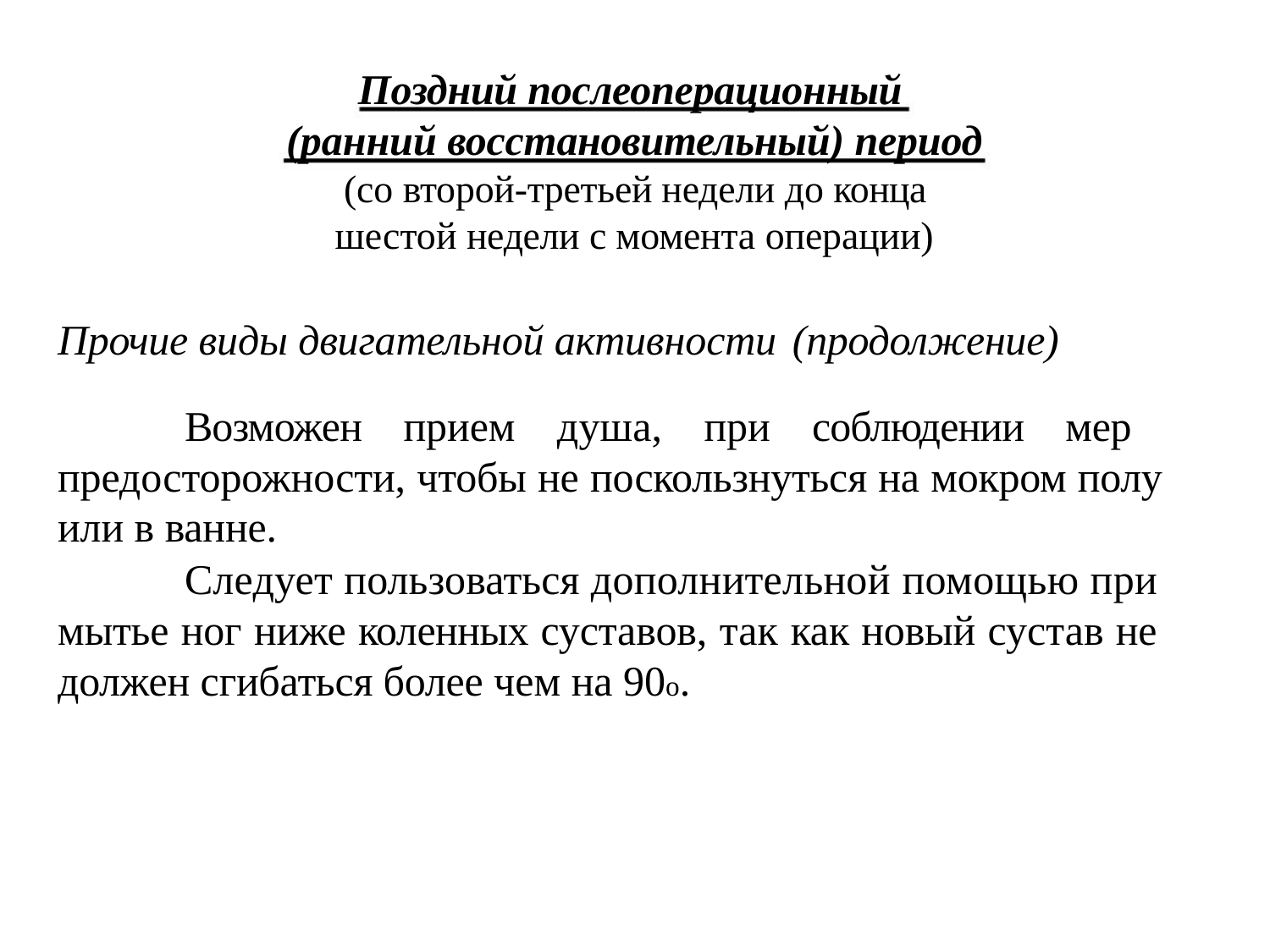

# Поздний послеоперационный  (ранний восстановительный) период
(со второй-третьей недели до конца шестой недели с момента операции)

Прочие виды двигательной активности (продолжение)
Возможен прием душа, при соблюдении мер  предосторожности, чтобы не поскользнуться на мокром полу  или в ванне.
Следует пользоваться дополнительной помощью при  мытье ног ниже коленных суставов, так как новый сустав не  должен сгибаться более чем на 90о.